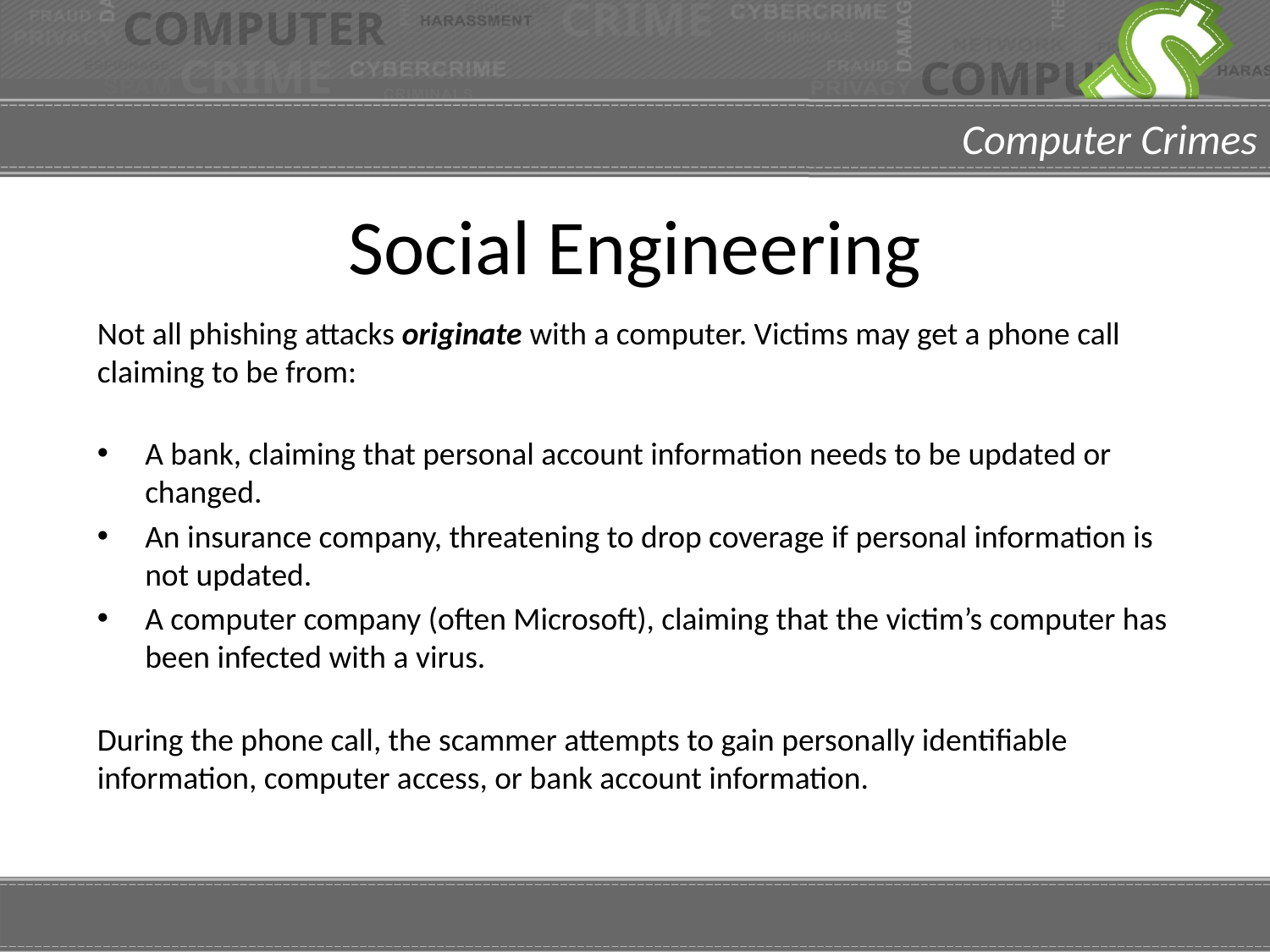

# Social Engineering
Not all phishing attacks originate with a computer. Victims may get a phone call claiming to be from:
A bank, claiming that personal account information needs to be updated or changed.
An insurance company, threatening to drop coverage if personal information is not updated.
A computer company (often Microsoft), claiming that the victim’s computer has been infected with a virus.
During the phone call, the scammer attempts to gain personally identifiable information, computer access, or bank account information.